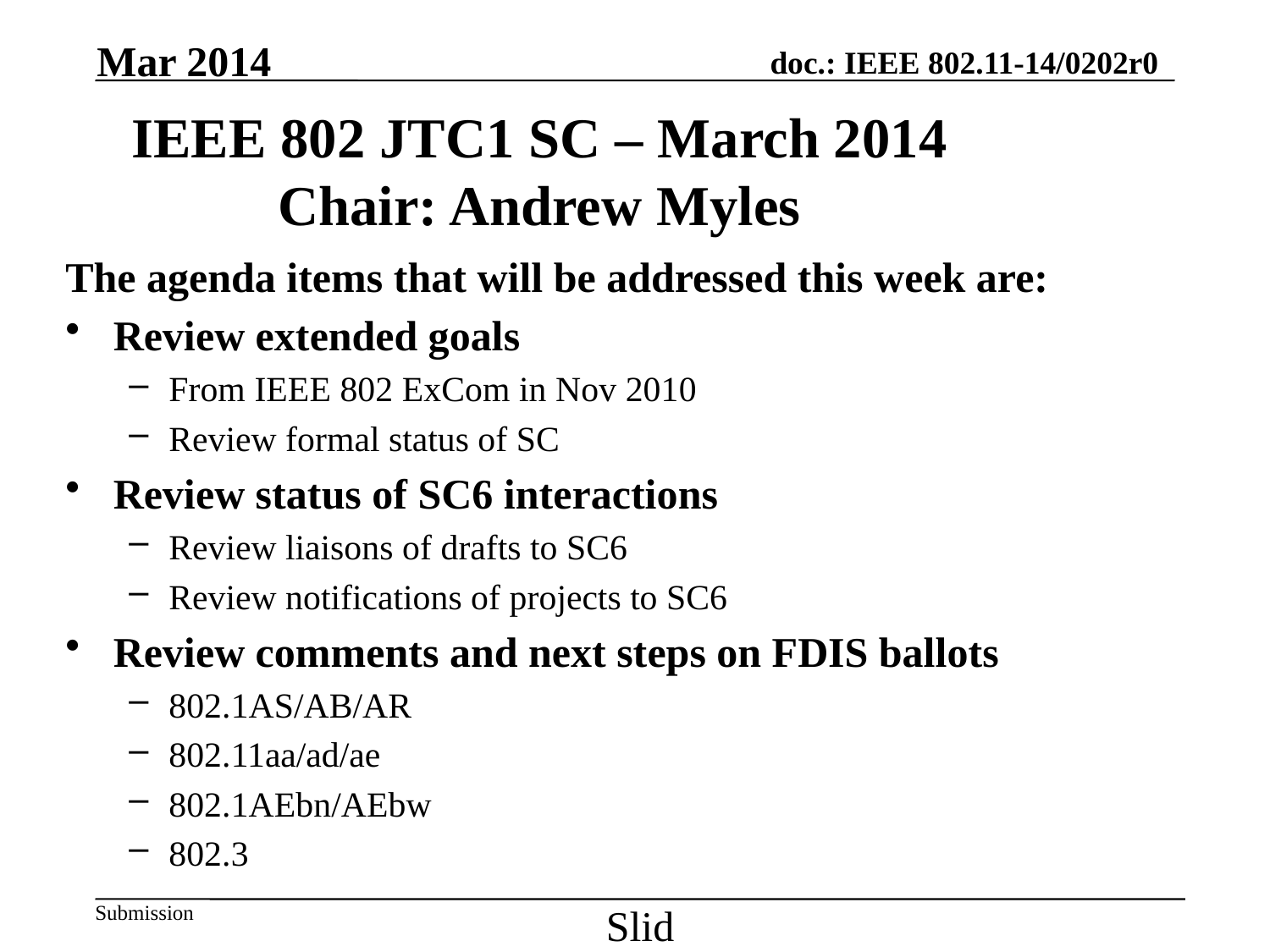

Mar 2014
IEEE 802 JTC1 SC – March 2014
Chair: Andrew Myles
The agenda items that will be addressed this week are:
Review extended goals
From IEEE 802 ExCom in Nov 2010
Review formal status of SC
Review status of SC6 interactions
Review liaisons of drafts to SC6
Review notifications of projects to SC6
Review comments and next steps on FDIS ballots
802.1AS/AB/AR
802.11aa/ad/ae
802.1AEbn/AEbw
802.3
Slide 19